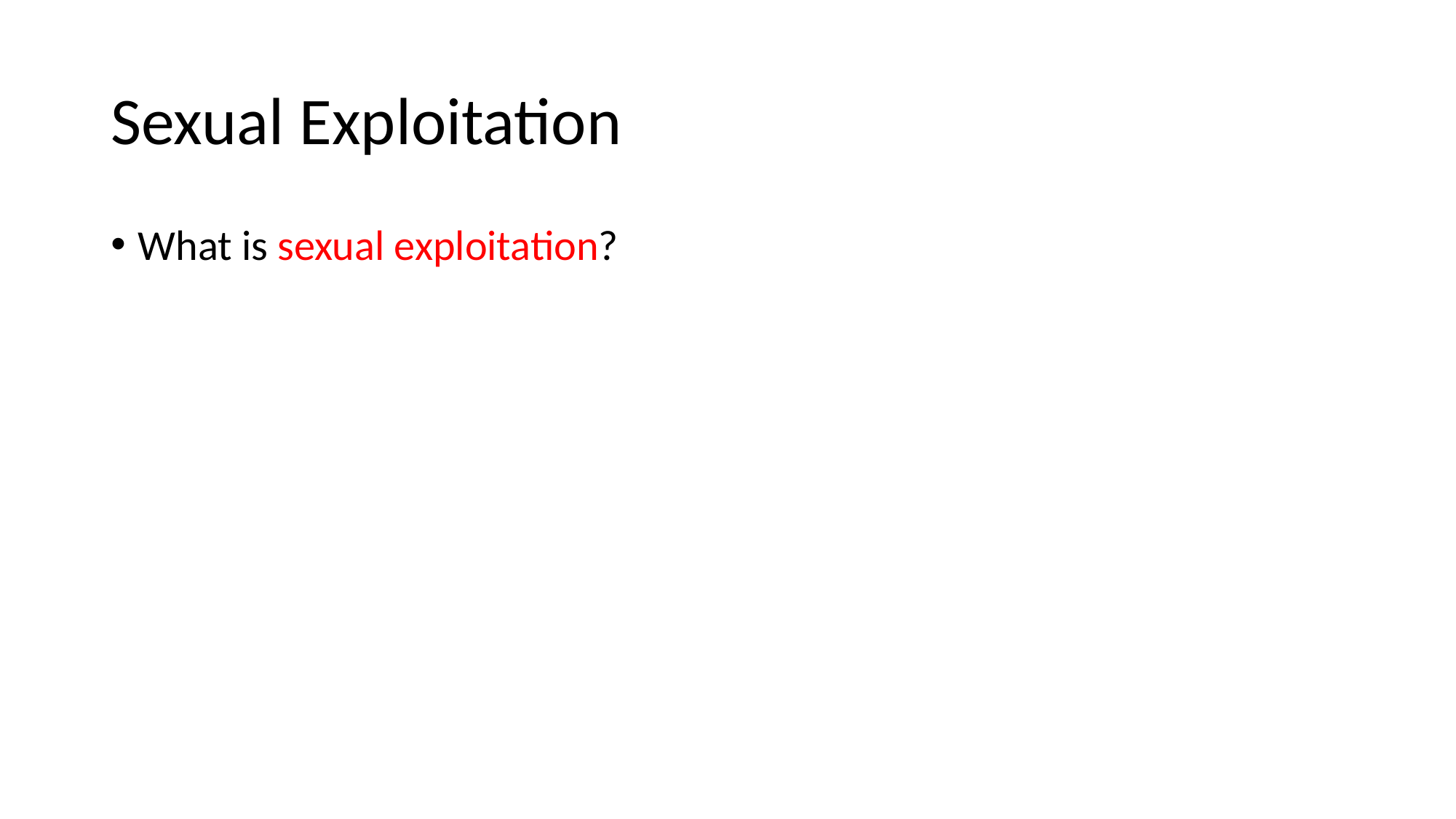

# Sexual Exploitation
What is sexual exploitation?